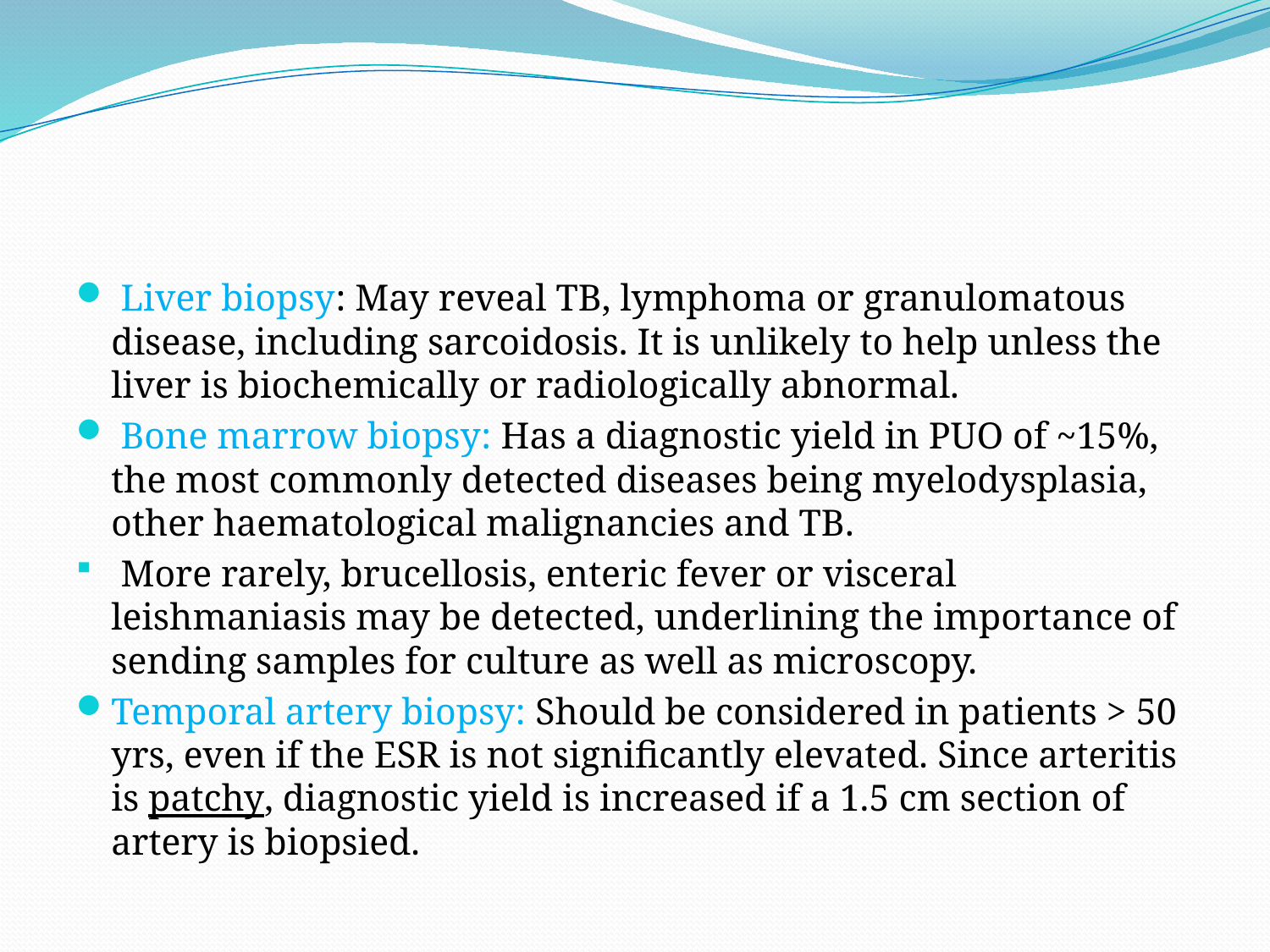

#
 Liver biopsy: May reveal TB, lymphoma or granulomatous disease, including sarcoidosis. It is unlikely to help unless the liver is biochemically or radiologically abnormal.
 Bone marrow biopsy: Has a diagnostic yield in PUO of ~15%, the most commonly detected diseases being myelodysplasia, other haematological malignancies and TB.
 More rarely, brucellosis, enteric fever or visceral leishmaniasis may be detected, underlining the importance of sending samples for culture as well as microscopy.
Temporal artery biopsy: Should be considered in patients > 50 yrs, even if the ESR is not significantly elevated. Since arteritis is patchy, diagnostic yield is increased if a 1.5 cm section of artery is biopsied.